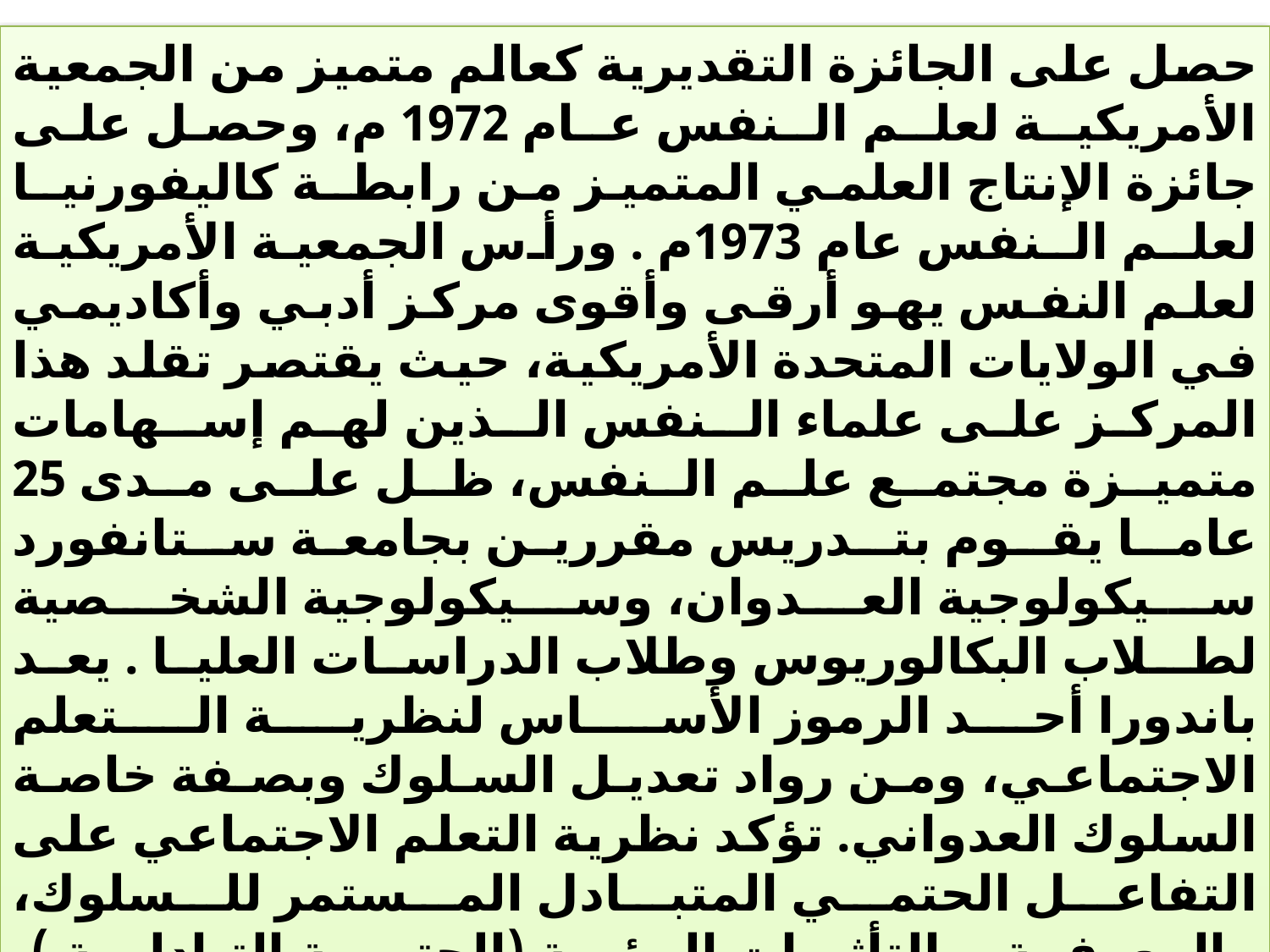

حصل على الجائزة التقديرية كعالم متميز من الجمعية الأمريكيـة لعلـم الـنفس عـام 1972 م، وحصل على جائزة الإنتاج العلمي المتميز من رابطـة كاليفورنيـا لعلـم الـنفس عام1973م . ورأس الجمعية الأمريكية لعلم النفس يهو أرقى وأقوى مركز أدبي وأكاديمي في الولايات المتحدة الأمريكية، حيث يقتصر تقلد هذا المركز على علماء الـنفس الـذين لهم إسـهامات متميـزة مجتمـع علـم الـنفس، ظـل علـى مـدى 25 عامـا يقـوم بتـدريس مقررين بجامعة سـتانفورد سـيكولوجية العـدوان، وسـيكولوجية الشخـصية لطـلاب البكالوريوس وطلاب الدراسات العليا . يعد باندورا أحد الرموز الأسـاس لنظريـة الـتعلم الاجتماعي، ومن رواد تعديل السلوك وبصفة خاصة السلوك العدواني. تؤكد نظرية التعلم الاجتماعي على التفاعـل الحتمـي المتبـادل المـستمر للـسلوك، والمعرفة، والتأثيرات البيئية (الحتمية التبادلية )، وعلى أن السلوك الإنساني ومحدداته الشخصية والبيئية تشكل نظاما متشابكا من التأثيرات المتبادلة والمتفاعلة . تتضح هذه التـأثيرات المتبادلـة مـن خـلال: (الـسلوك ذو الدلالـة، والجوانـب المعرفيـة، والأحـداث الداخليـة الأخـرى الـتي يمكـن أن تـؤثر علـى الإدراكـات والأفعـال، والمـؤثرات البيئيـة الخارجية).